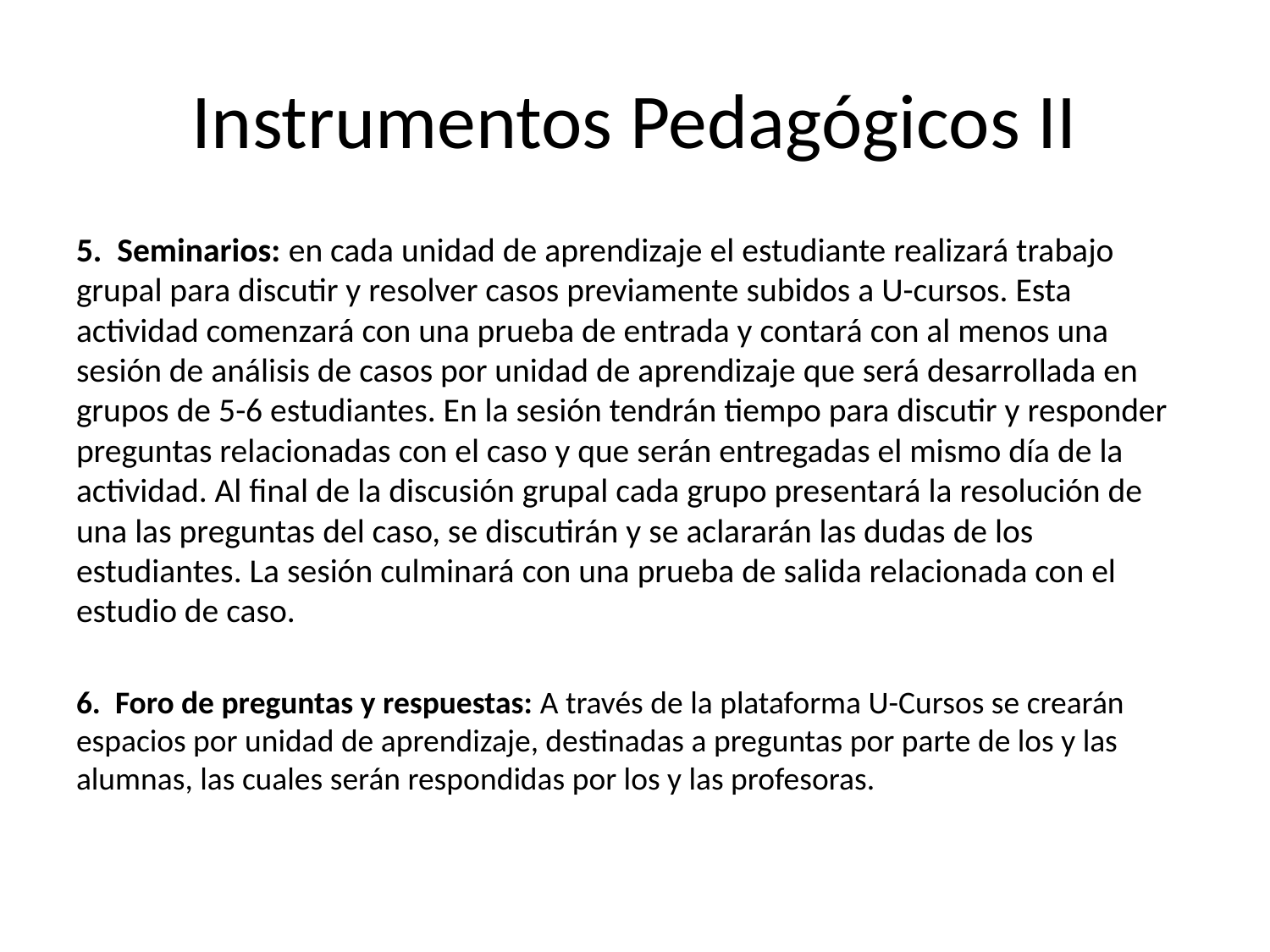

# Instrumentos Pedagógicos II
5.  Seminarios: en cada unidad de aprendizaje el estudiante realizará trabajo grupal para discutir y resolver casos previamente subidos a U-cursos. Esta actividad comenzará con una prueba de entrada y contará con al menos una sesión de análisis de casos por unidad de aprendizaje que será desarrollada en grupos de 5-6 estudiantes. En la sesión tendrán tiempo para discutir y responder preguntas relacionadas con el caso y que serán entregadas el mismo día de la actividad. Al final de la discusión grupal cada grupo presentará la resolución de una las preguntas del caso, se discutirán y se aclararán las dudas de los estudiantes. La sesión culminará con una prueba de salida relacionada con el estudio de caso.

6.  Foro de preguntas y respuestas: A través de la plataforma U-Cursos se crearán espacios por unidad de aprendizaje, destinadas a preguntas por parte de los y las alumnas, las cuales serán respondidas por los y las profesoras.